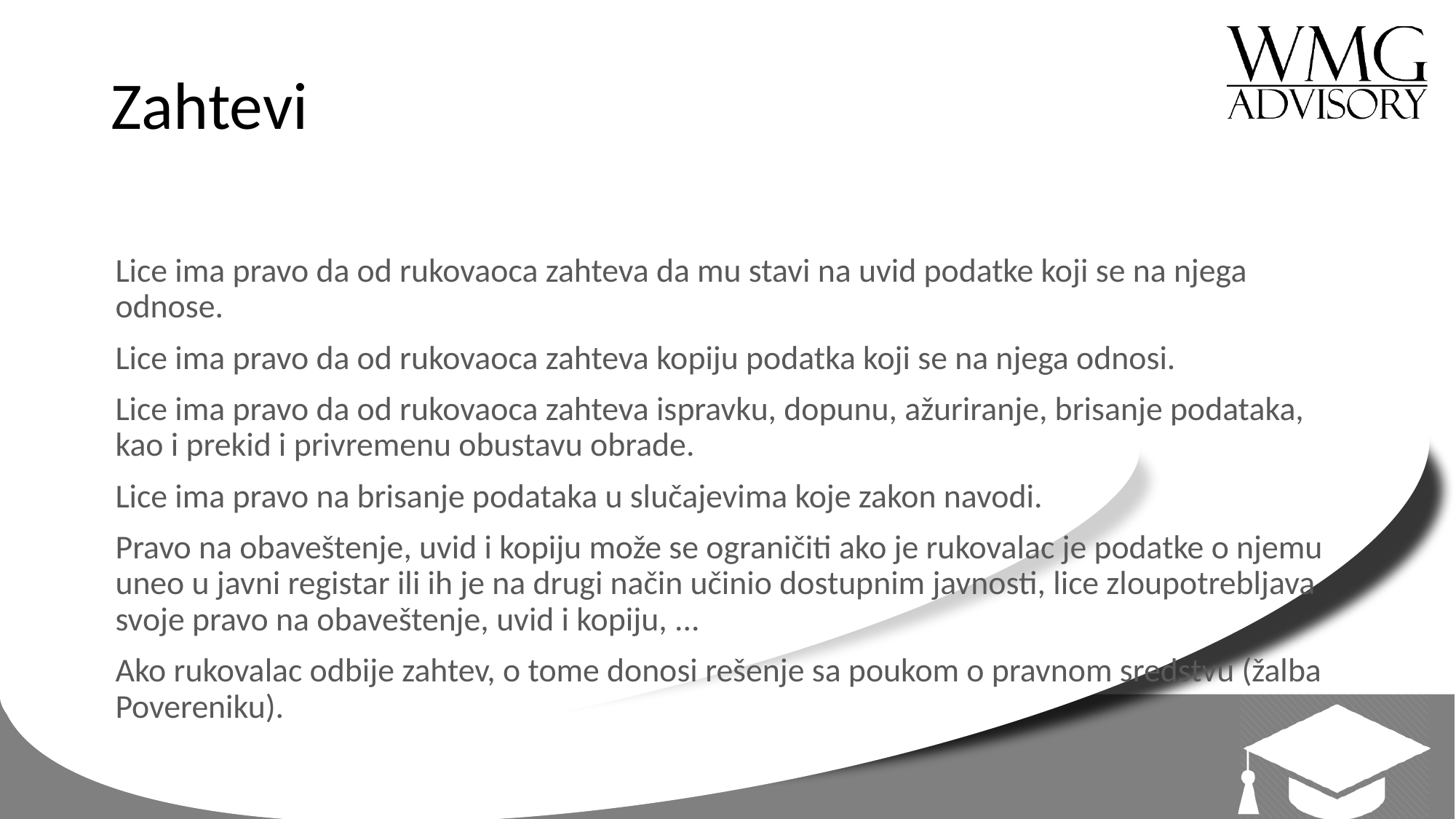

# Zahtevi
Lice ima pravo da od rukovaoca zahteva da mu stavi na uvid podatke koji se na njega odnose.
Lice ima pravo da od rukovaoca zahteva kopiju podatka koji se na njega odnosi.
Lice ima pravo da od rukovaoca zahteva ispravku, dopunu, ažuriranje, brisanje podataka, kao i prekid i privremenu obustavu obrade.
Lice ima pravo na brisanje podataka u slučajevima koje zakon navodi.
Pravo na obaveštenje, uvid i kopiju može se ograničiti ako je rukovalac je podatke o njemu uneo u javni registar ili ih je na drugi način učinio dostupnim javnosti, lice zloupotrebljava svoje pravo na obaveštenje, uvid i kopiju, ...
Ako rukovalac odbije zahtev, o tome donosi rešenje sa poukom o pravnom sredstvu (žalba Povereniku).